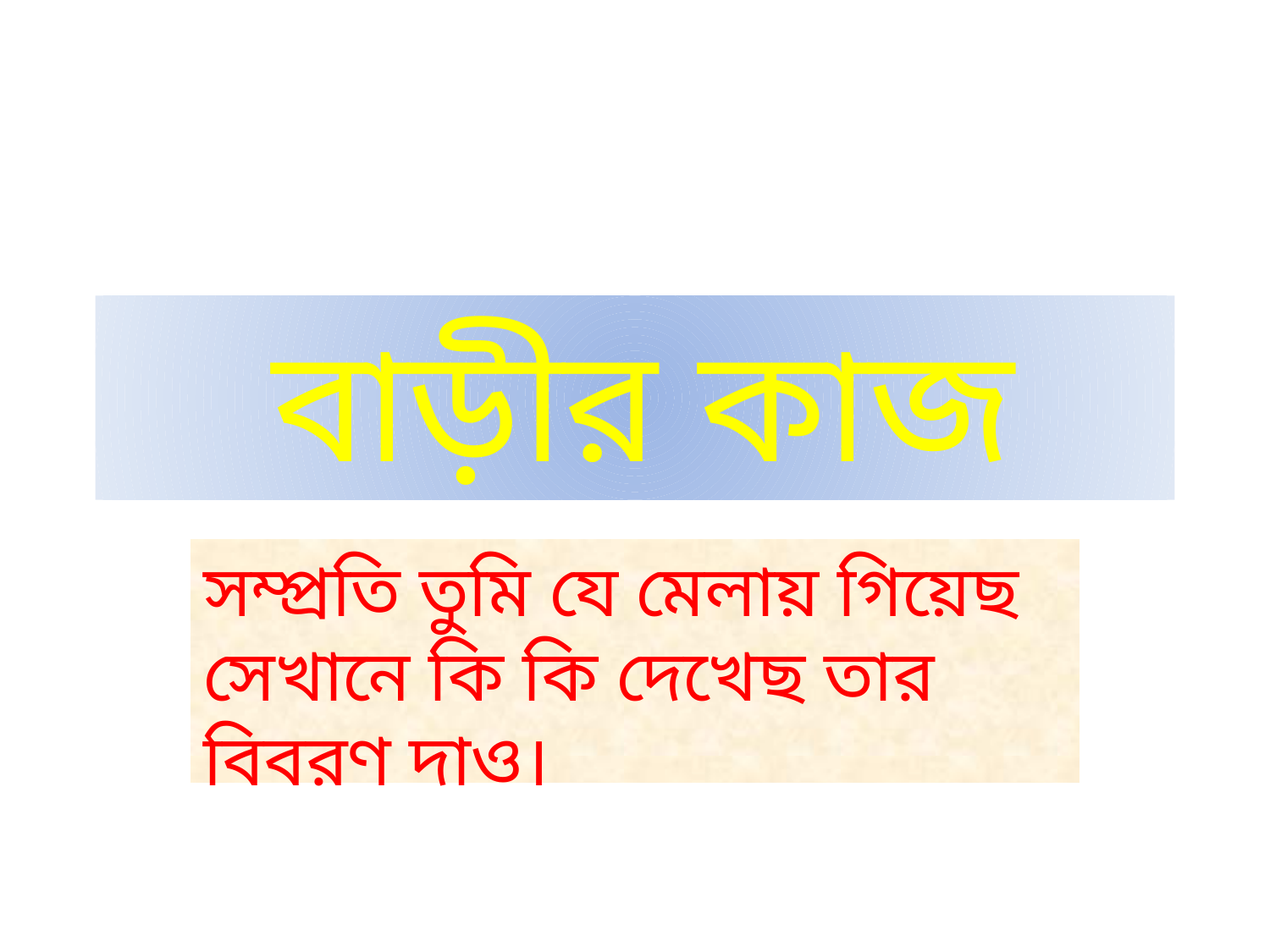

# বাড়ীর কাজ
সম্প্রতি তুমি যে মেলায় গিয়েছ সেখানে কি কি দেখেছ তার বিবরণ দাও।